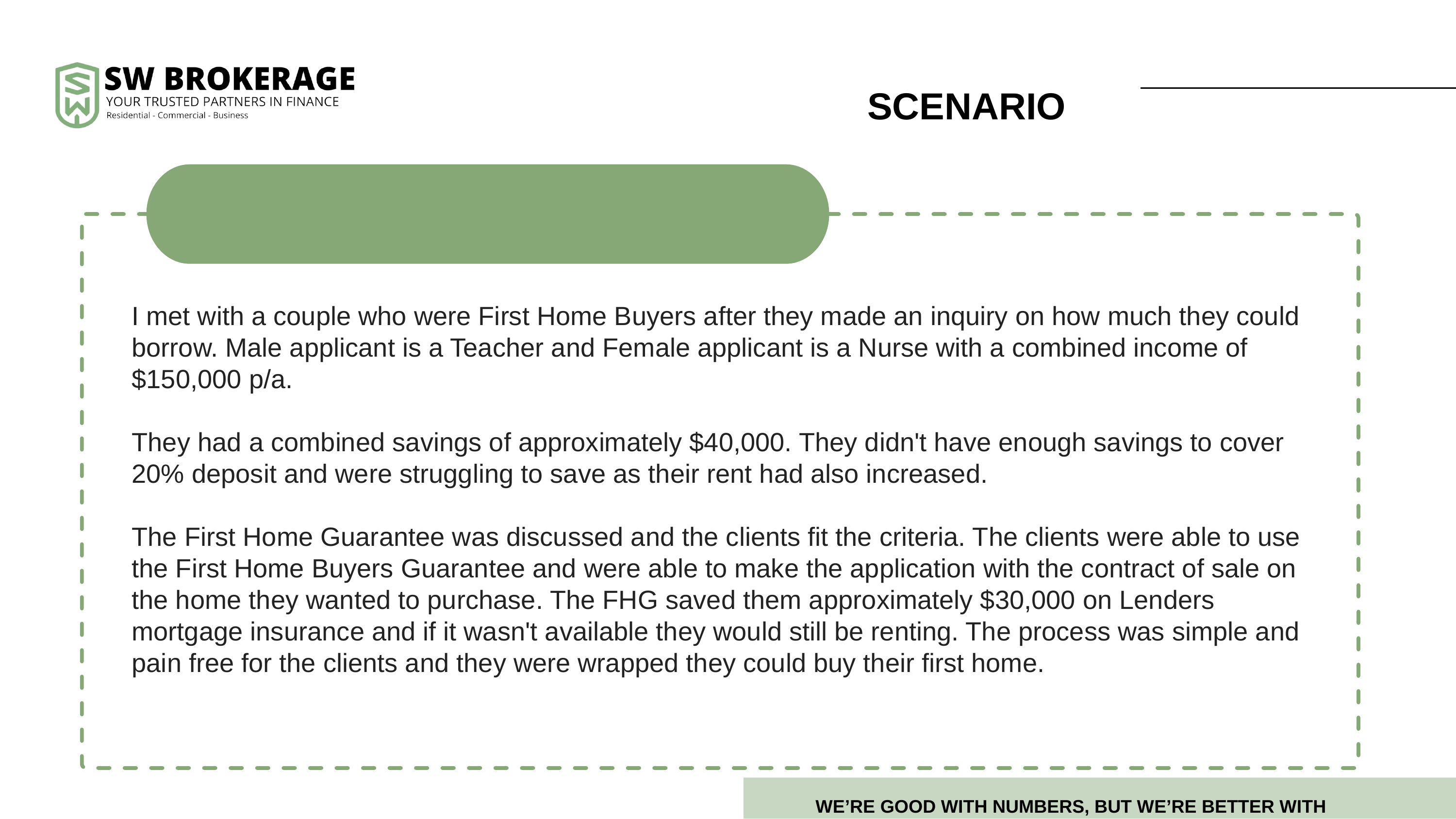

SCENARIO

I met with a couple who were First Home Buyers after they made an inquiry on how much they could borrow. Male applicant is a Teacher and Female applicant is a Nurse with a combined income of $150,000 p/a.
They had a combined savings of approximately $40,000. They didn't have enough savings to cover 20% deposit and were struggling to save as their rent had also increased.
The First Home Guarantee was discussed and the clients fit the criteria. The clients were able to use the First Home Buyers Guarantee and were able to make the application with the contract of sale on the home they wanted to purchase. The FHG saved them approximately $30,000 on Lenders mortgage insurance and if it wasn't available they would still be renting. The process was simple and pain free for the clients and they were wrapped they could buy their first home.

WE’RE GOOD WITH NUMBERS, BUT WE’RE BETTER WITH PEOPLE